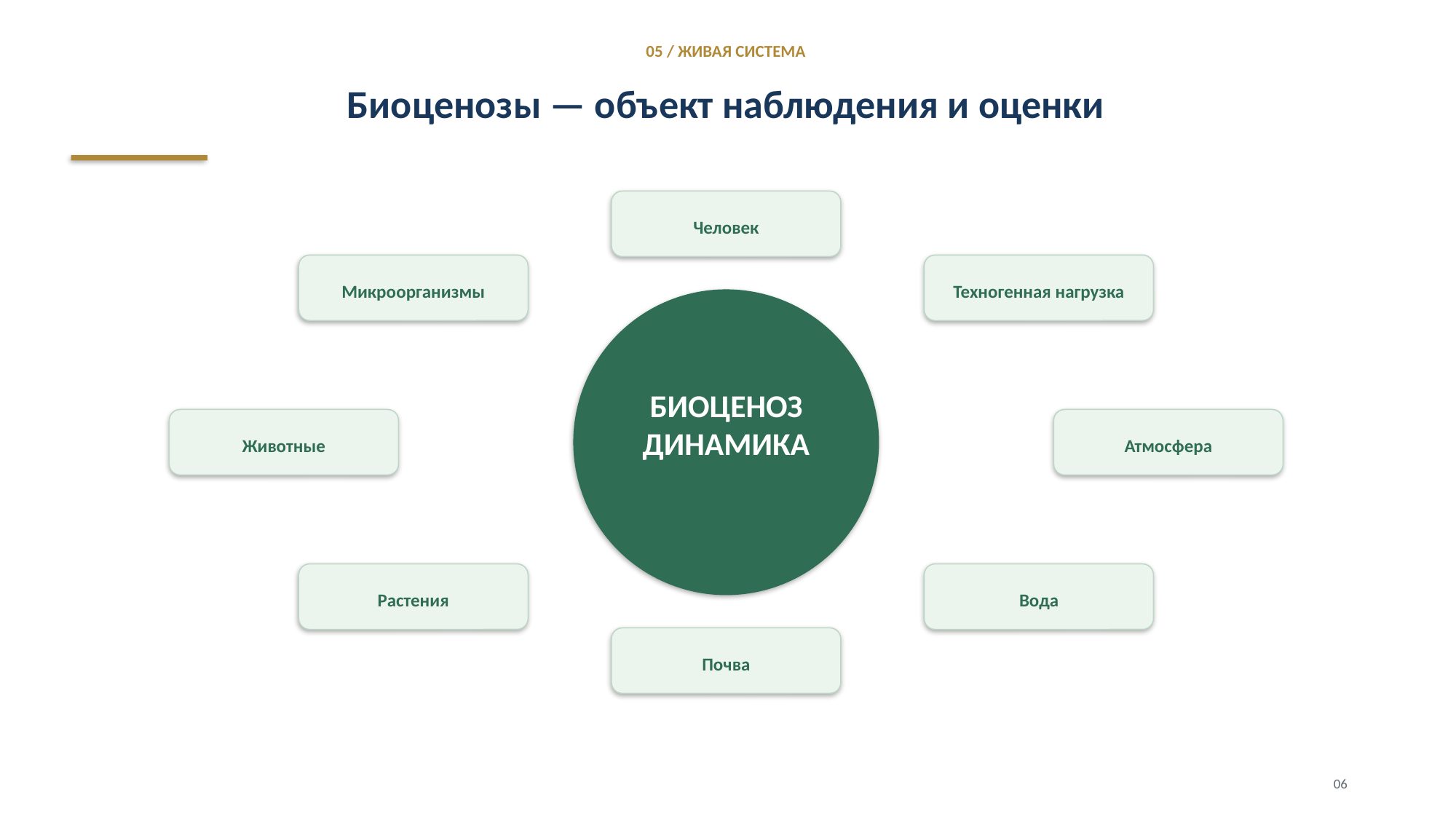

05 / ЖИВАЯ СИСТЕМА
Биоценозы — объект наблюдения и оценки

Человек

Микроорганизмы
Техногенная нагрузка

БИОЦЕНОЗ
ДИНАМИКА

Животные
Атмосфера

Растения
Вода

Почва
06